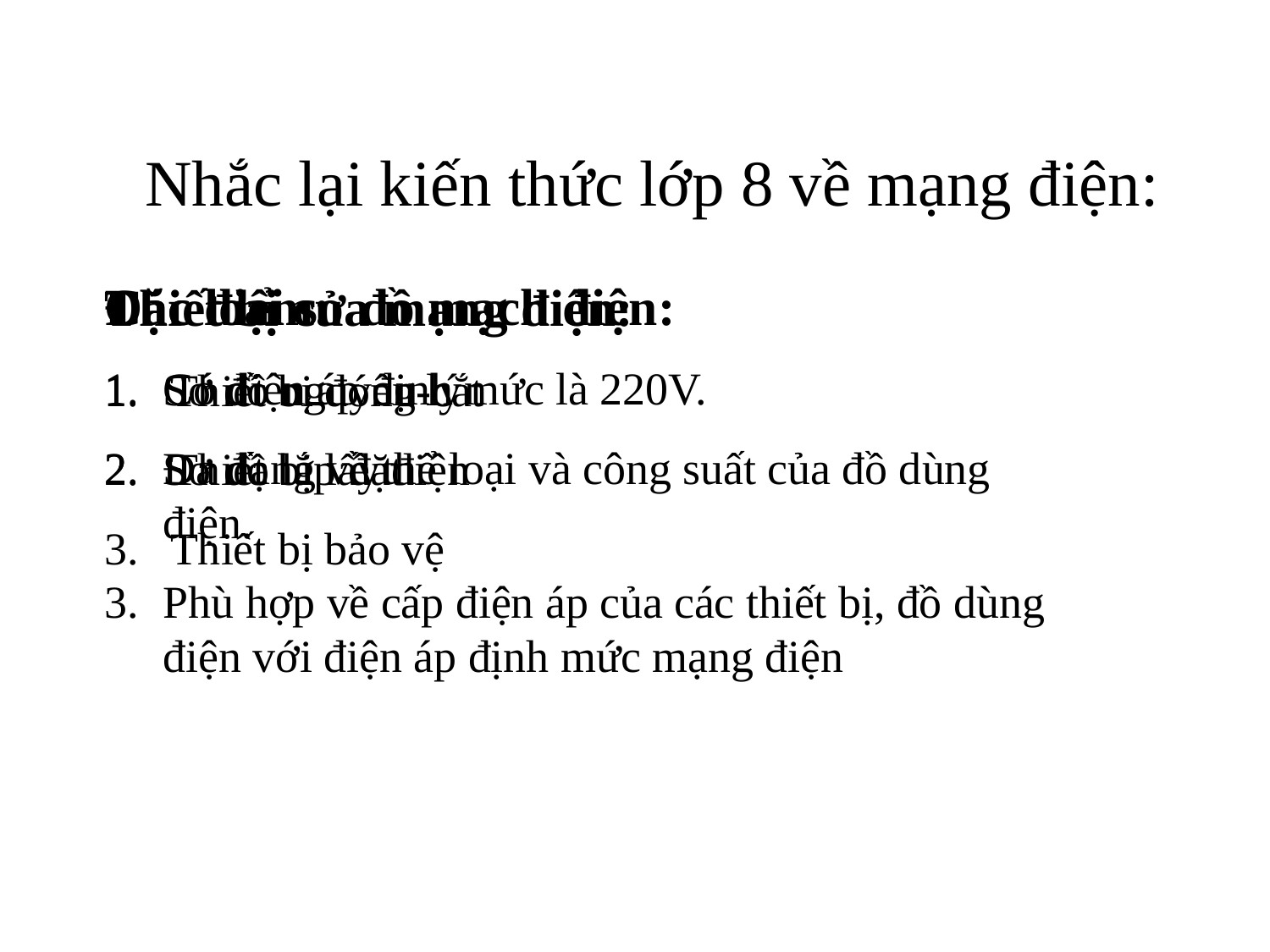

# Nhắc lại kiến thức lớp 8 về mạng điện:
Đặc điểm:
Có điện áp định mức là 220V.
Đa dạng về thể loại và công suất của đồ dùng điện.
Phù hợp về cấp điện áp của các thiết bị, đồ dùng điện với điện áp định mức mạng điện
Các loại sơ đồ mạch điện:
Sơ đồ nguyên lý
Sơ đồ lắp đặt
Thiết bị của mạng điện:
Thiết bị đóng-cắt
Thiết bị lấy điện
Thiết bị bảo vệ